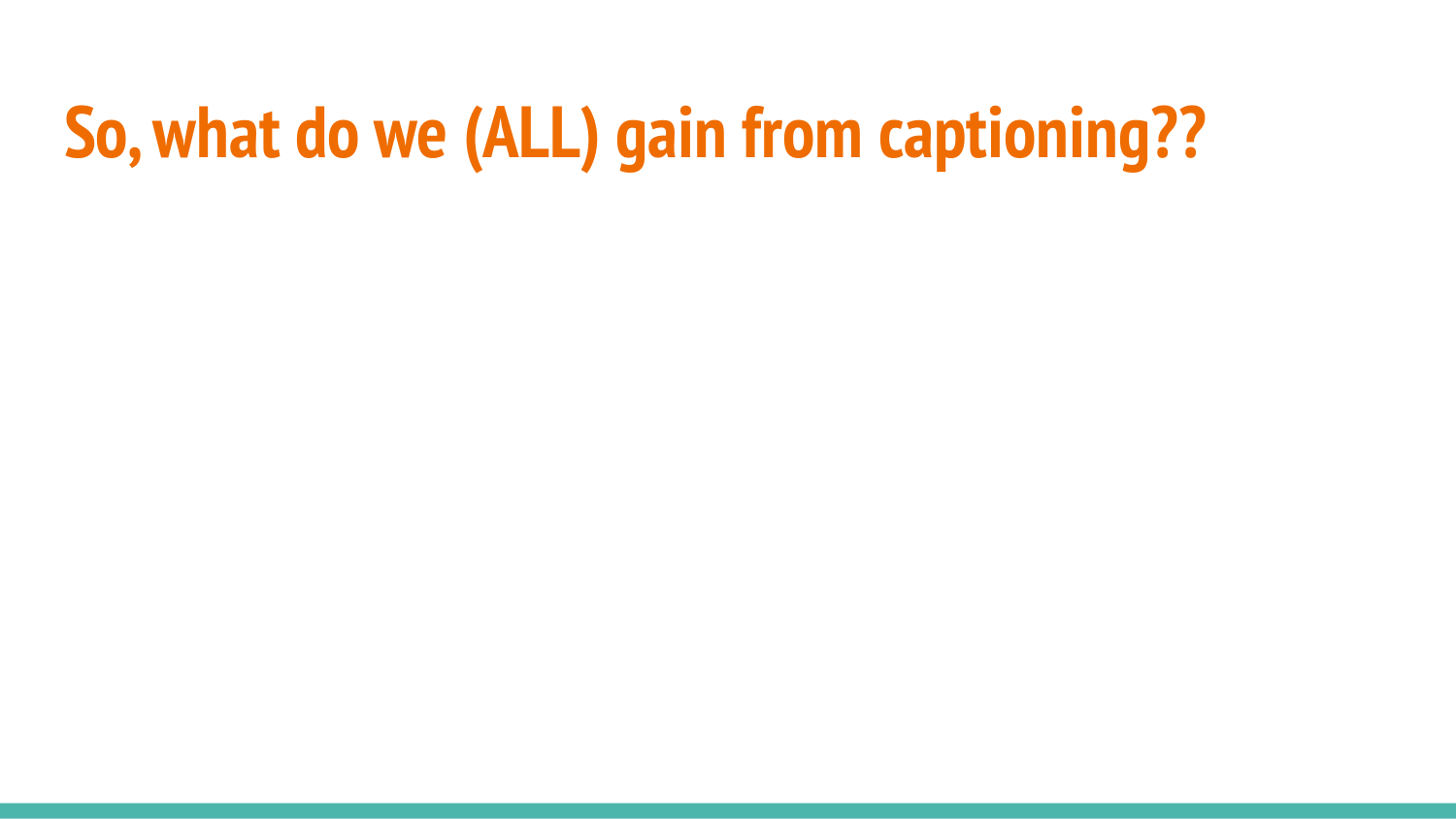

# So, what do we (ALL) gain from captioning??